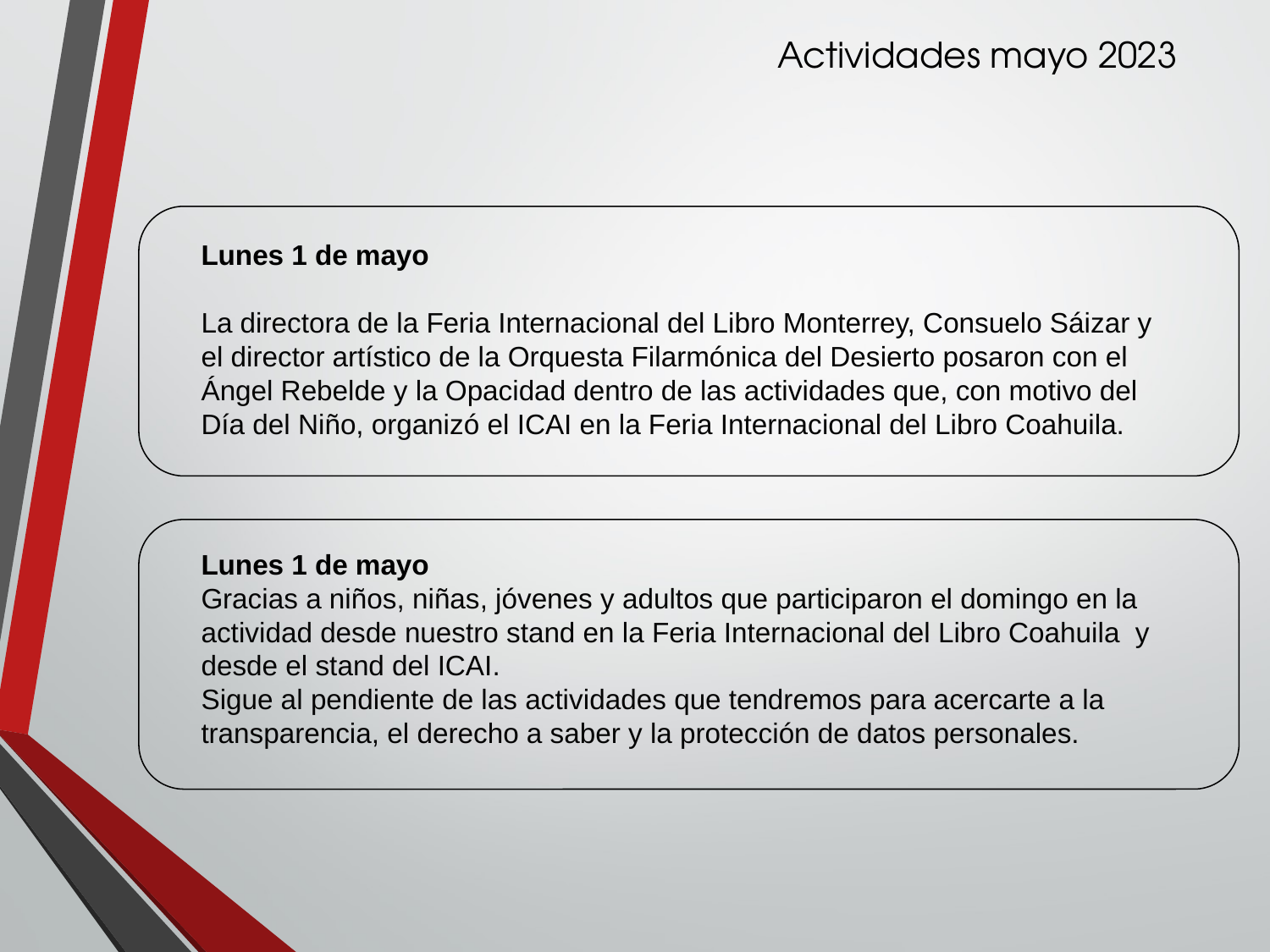

Actividades mayo 2023

Lunes 1 de mayo

La directora de la Feria Internacional del Libro Monterrey, Consuelo Sáizar y el director artístico de la Orquesta Filarmónica del Desierto posaron con el Ángel Rebelde y la Opacidad dentro de las actividades que, con motivo del Día del Niño, organizó el ICAI en la Feria Internacional del Libro Coahuila.

Lunes 1 de mayo
Gracias a niños, niñas, jóvenes y adultos que participaron el domingo en la actividad desde nuestro stand en la Feria Internacional del Libro Coahuila  y desde el stand del ICAI.
Sigue al pendiente de las actividades que tendremos para acercarte a la transparencia, el derecho a saber y la protección de datos personales.